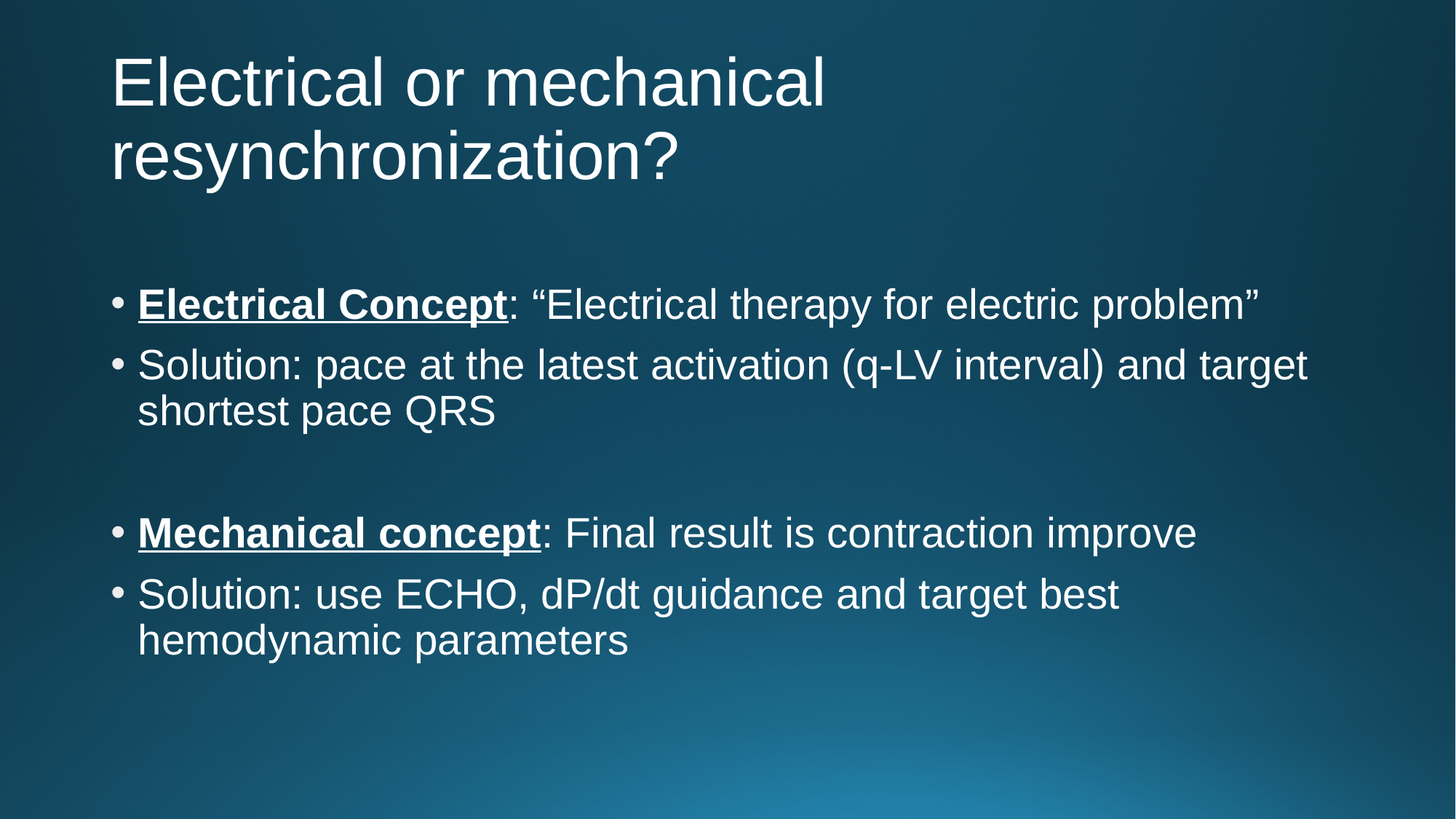

# Electrical or mechanical resynchronization?
Electrical Concept: “Electrical therapy for electric problem”
Solution: pace at the latest activation (q-LV interval) and target shortest pace QRS

Mechanical concept: Final result is contraction improve
Solution: use ECHO, dP/dt guidance and target best hemodynamic parameters